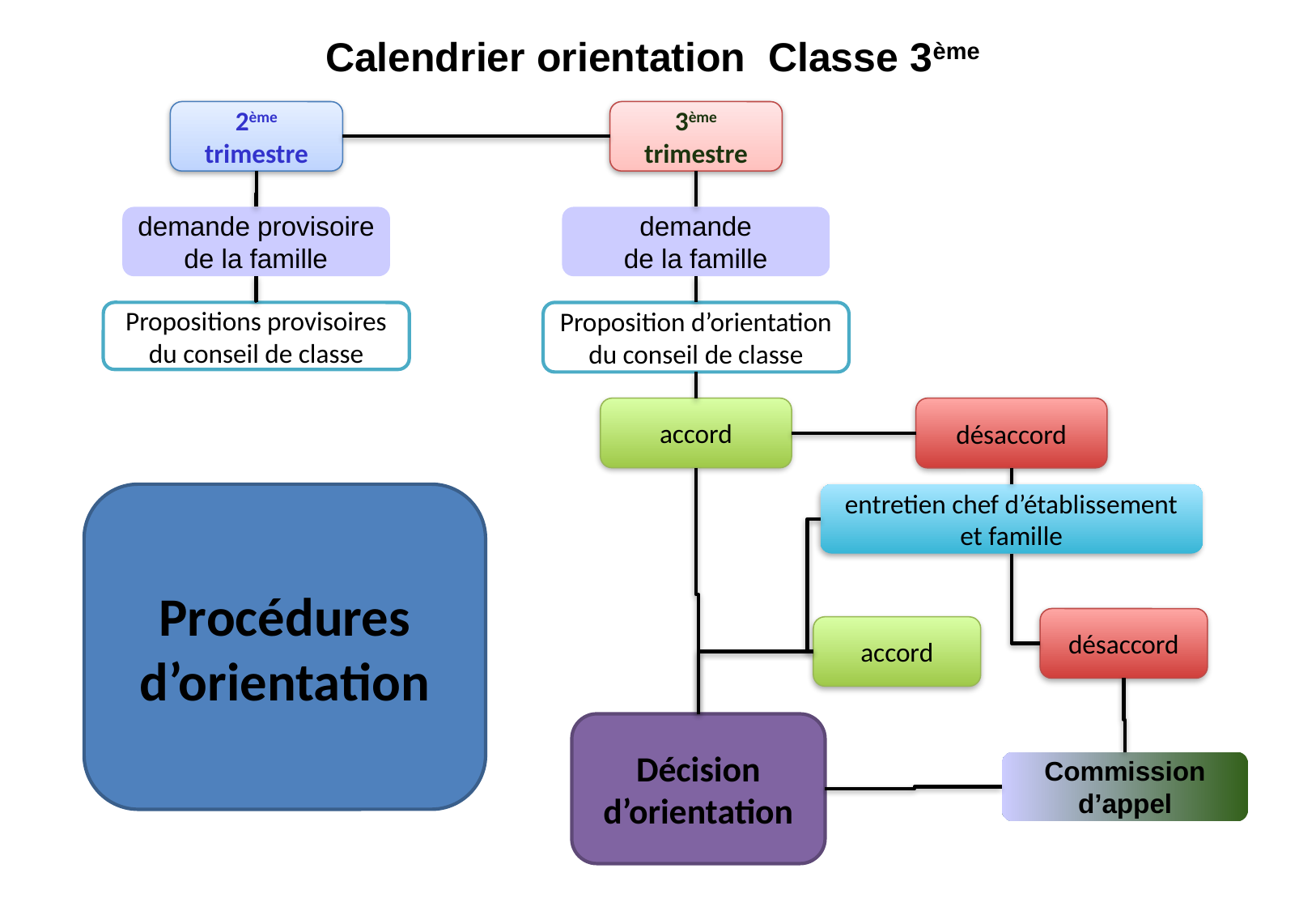

Calendrier orientation  Classe 3ème

2ème
trimestre
3ème
trimestre
demande provisoire
de la famille
demande
de la famille
Propositions provisoires
du conseil de classe
Proposition d’orientation
du conseil de classe
accord
désaccord
Procédures
d’orientation
entretien chef d’établissement
et famille
désaccord
accord
Décision
d’orientation
Commission
d’appel